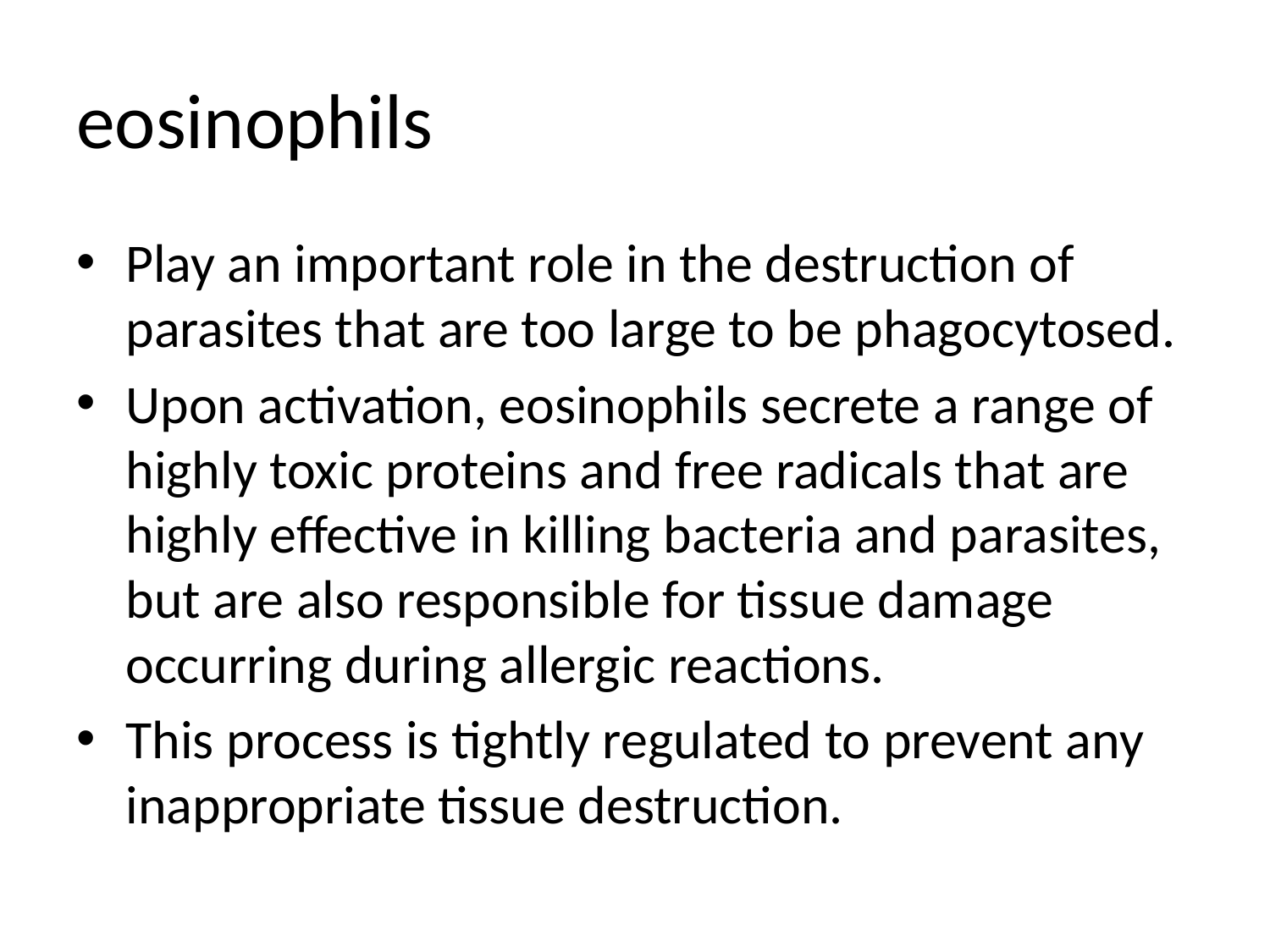

# eosinophils
Play an important role in the destruction of parasites that are too large to be phagocytosed.
Upon activation, eosinophils secrete a range of highly toxic proteins and free radicals that are highly effective in killing bacteria and parasites, but are also responsible for tissue damage occurring during allergic reactions.
This process is tightly regulated to prevent any inappropriate tissue destruction.